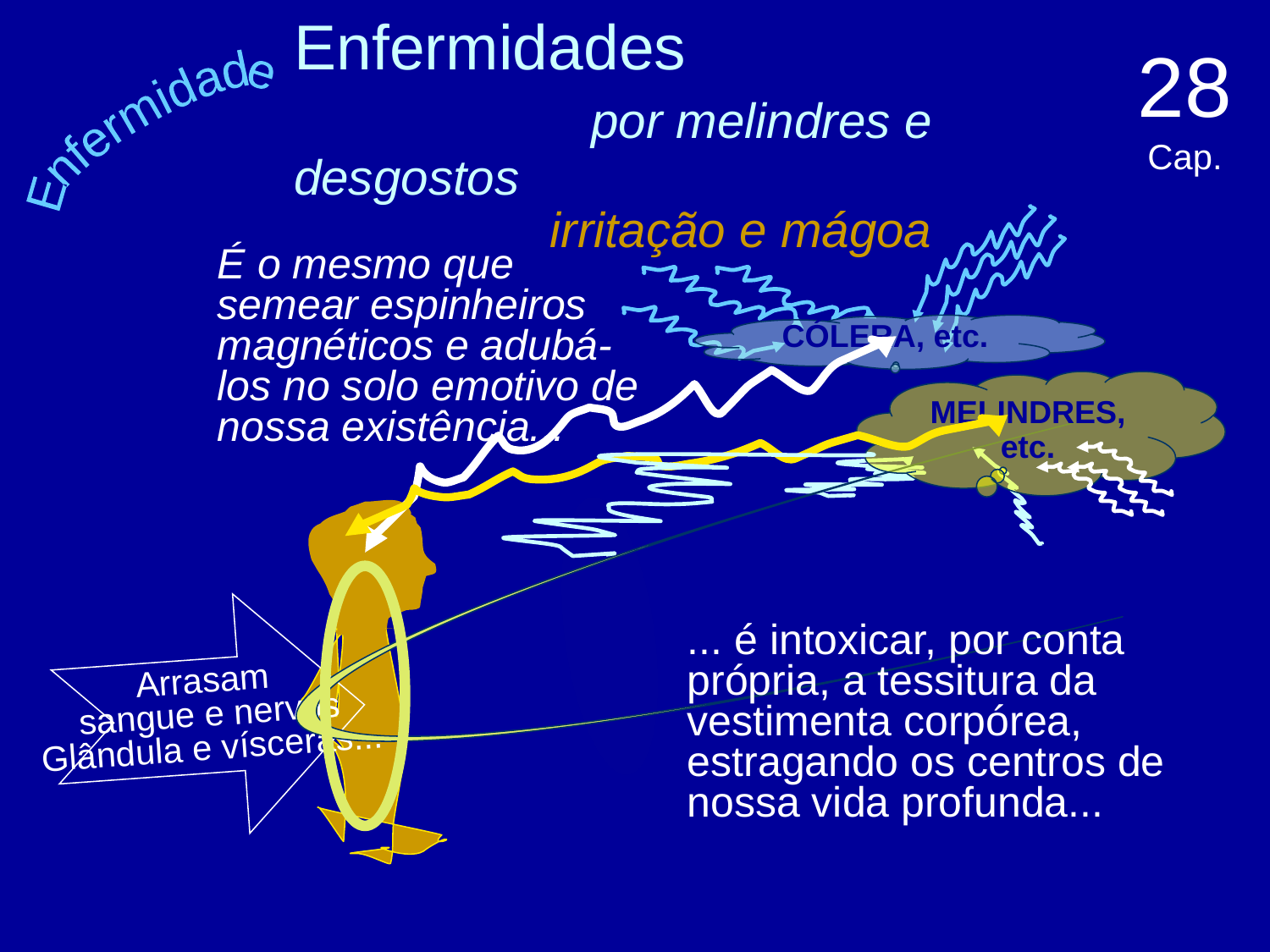

28 Cap.
# Enfermidades                           por melindres e desgostos                                  irritação e mágoa
Enfermidade

É o mesmo que semear espinheiros magnéticos e adubá-los no solo emotivo de nossa existência...

CÓLERA, etc.

MELINDRES, etc.

Arrasam
sangue e nervos
Glândula e vísceras...
... é intoxicar, por conta própria, a tessitura da vestimenta corpórea, estragando os centros de nossa vida profunda...